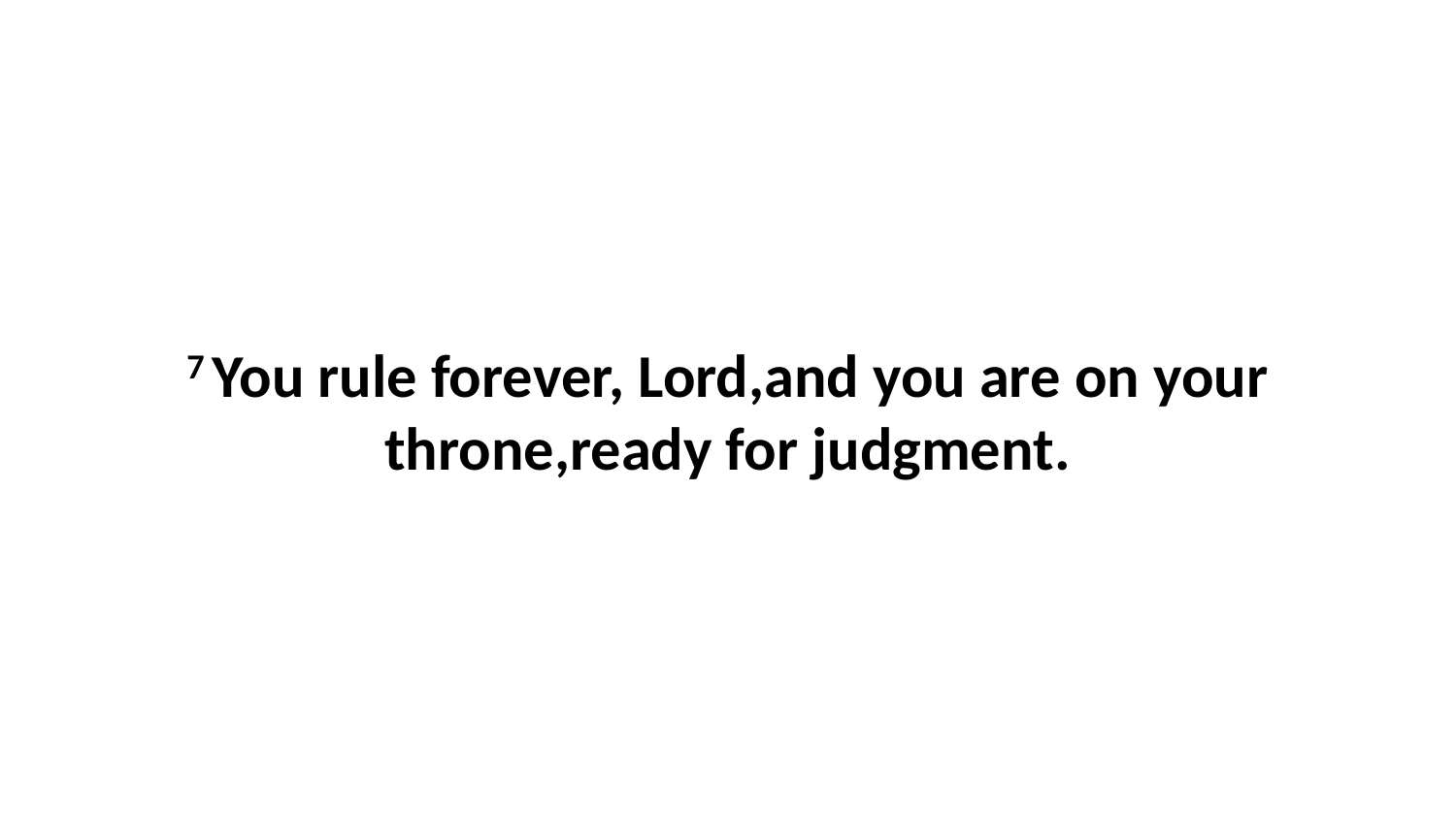

7 You rule forever, Lord,and you are on your throne,ready for judgment.